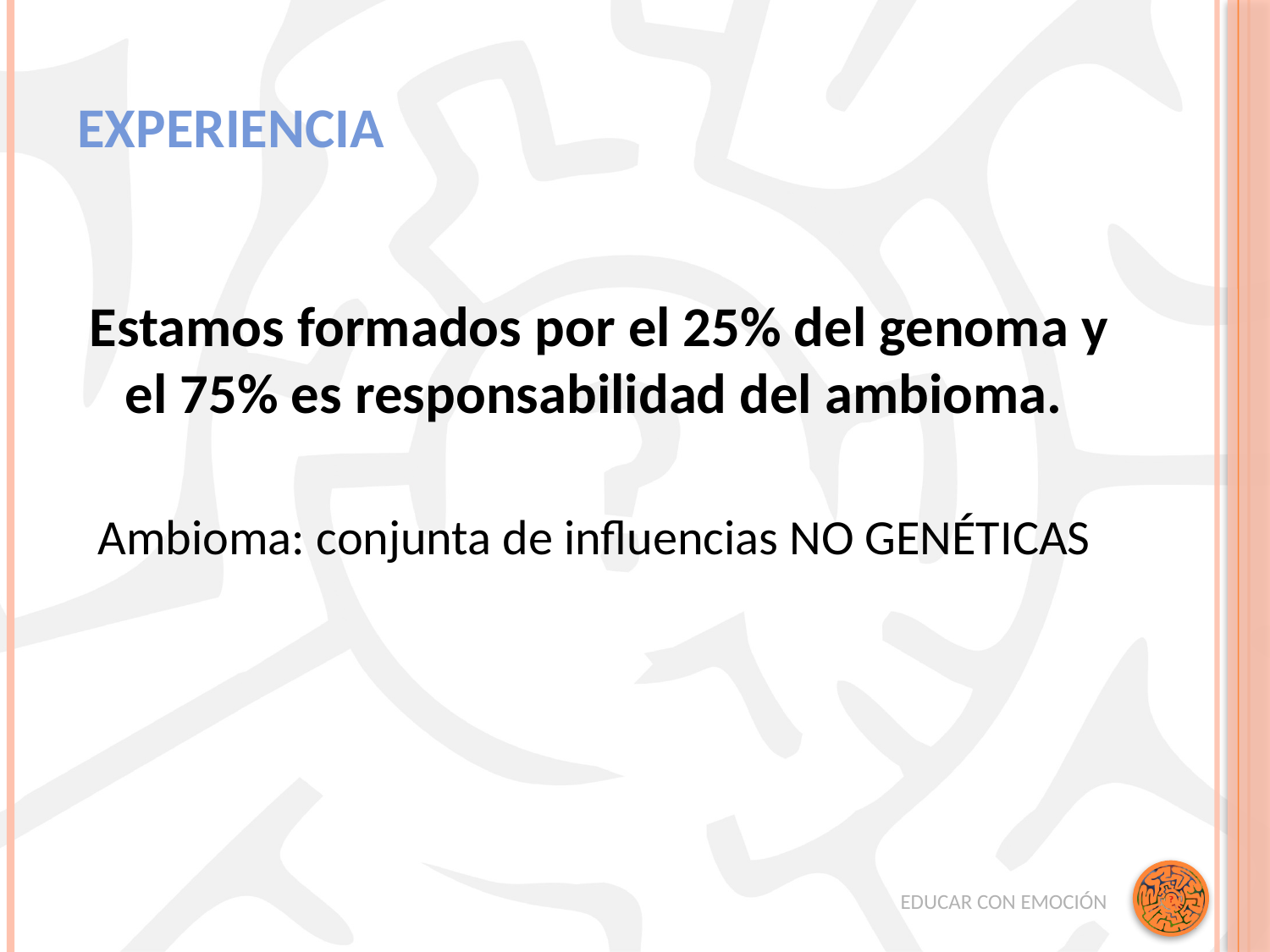

# EXPERIENCIA

 Estamos formados por el 25% del genoma y el 75% es responsabilidad del ambioma.

Ambioma: conjunta de influencias NO GENÉTICAS
EDUCAR CON EMOCIÓN